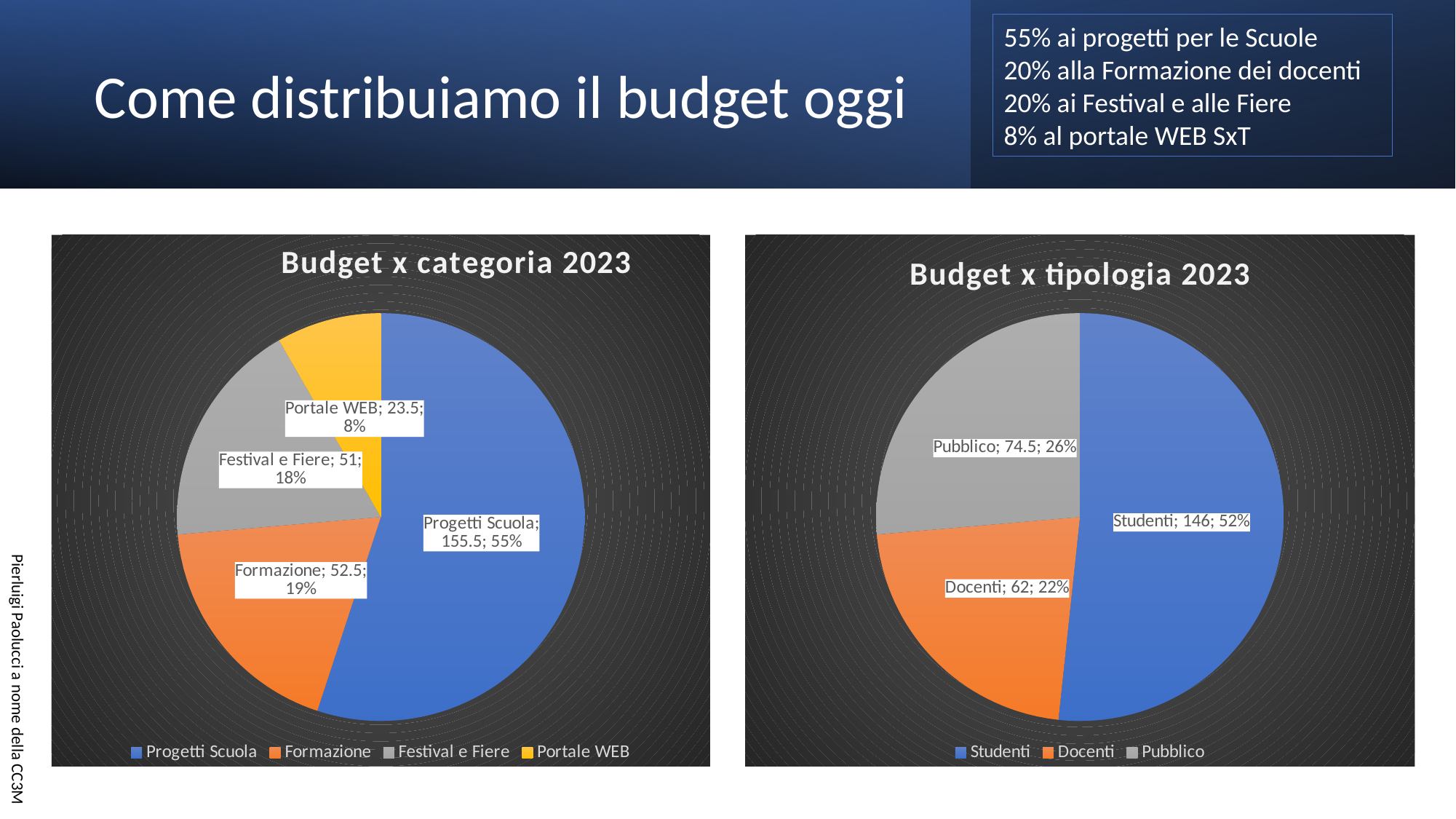

55% ai progetti per le Scuole
20% alla Formazione dei docenti
20% ai Festival e alle Fiere
8% al portale WEB SxT
# Come distribuiamo il budget oggi

### Chart: Budget x tipologia 2023

| Category |  |
|---|---|
| Studenti | 146.0 |
| Docenti | 62.0 |
| Pubblico | 74.5 |

### Chart: Budget x categoria 2023

| Category |  |
|---|---|
| Progetti Scuola | 155.5 |
| Formazione | 52.5 |
| Festival e Fiere | 51.0 |
| Portale WEB | 23.5 |
Pierluigi Paolucci a nome della CC3M
29